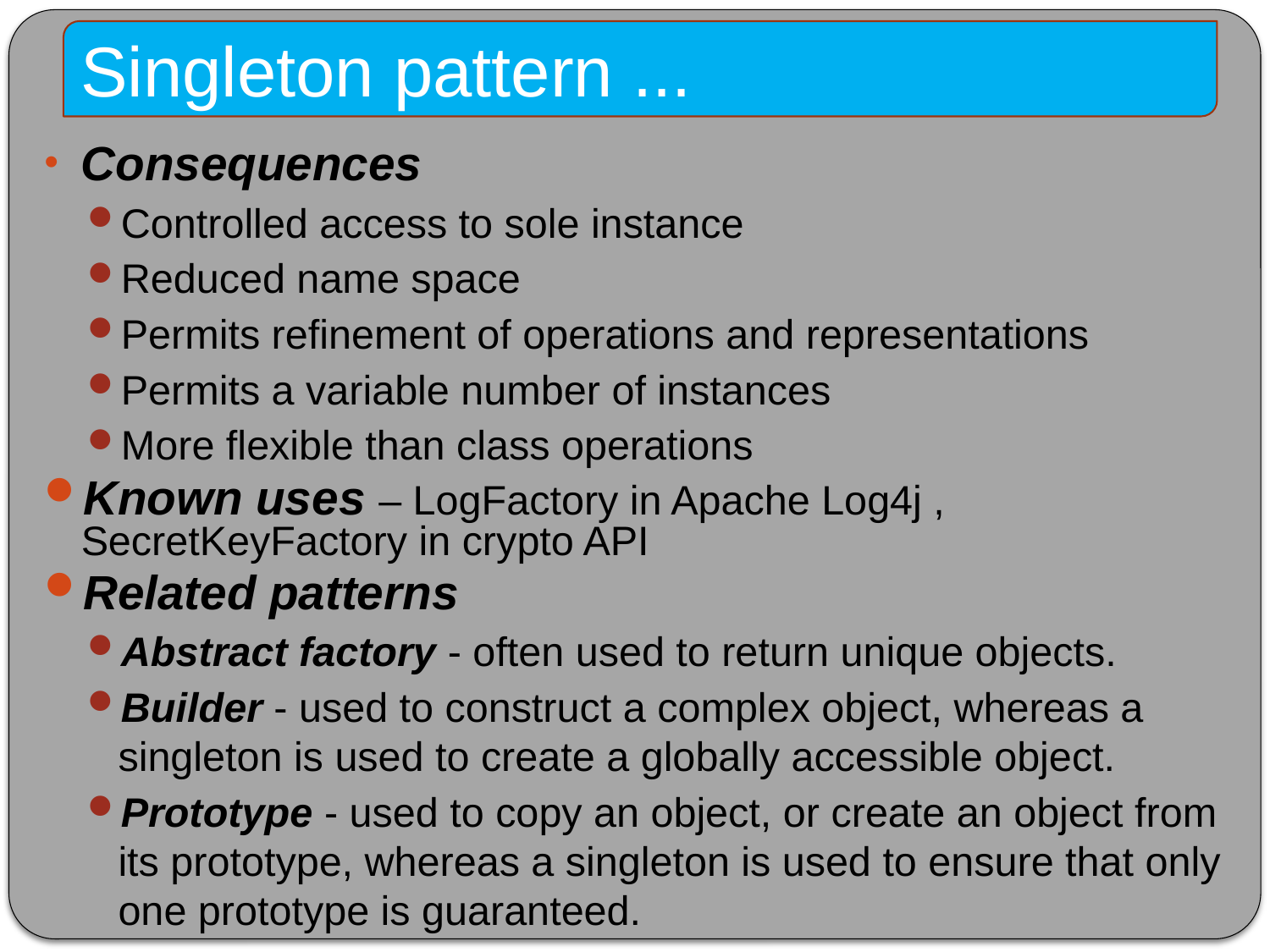

Singleton pattern ...
Consequences
Controlled access to sole instance
Reduced name space
Permits refinement of operations and representations
Permits a variable number of instances
More flexible than class operations
Known uses – LogFactory in Apache Log4j ,  SecretKeyFactory in crypto API
Related patterns
Abstract factory - often used to return unique objects.
Builder - used to construct a complex object, whereas a singleton is used to create a globally accessible object.
Prototype - used to copy an object, or create an object from its prototype, whereas a singleton is used to ensure that only one prototype is guaranteed.